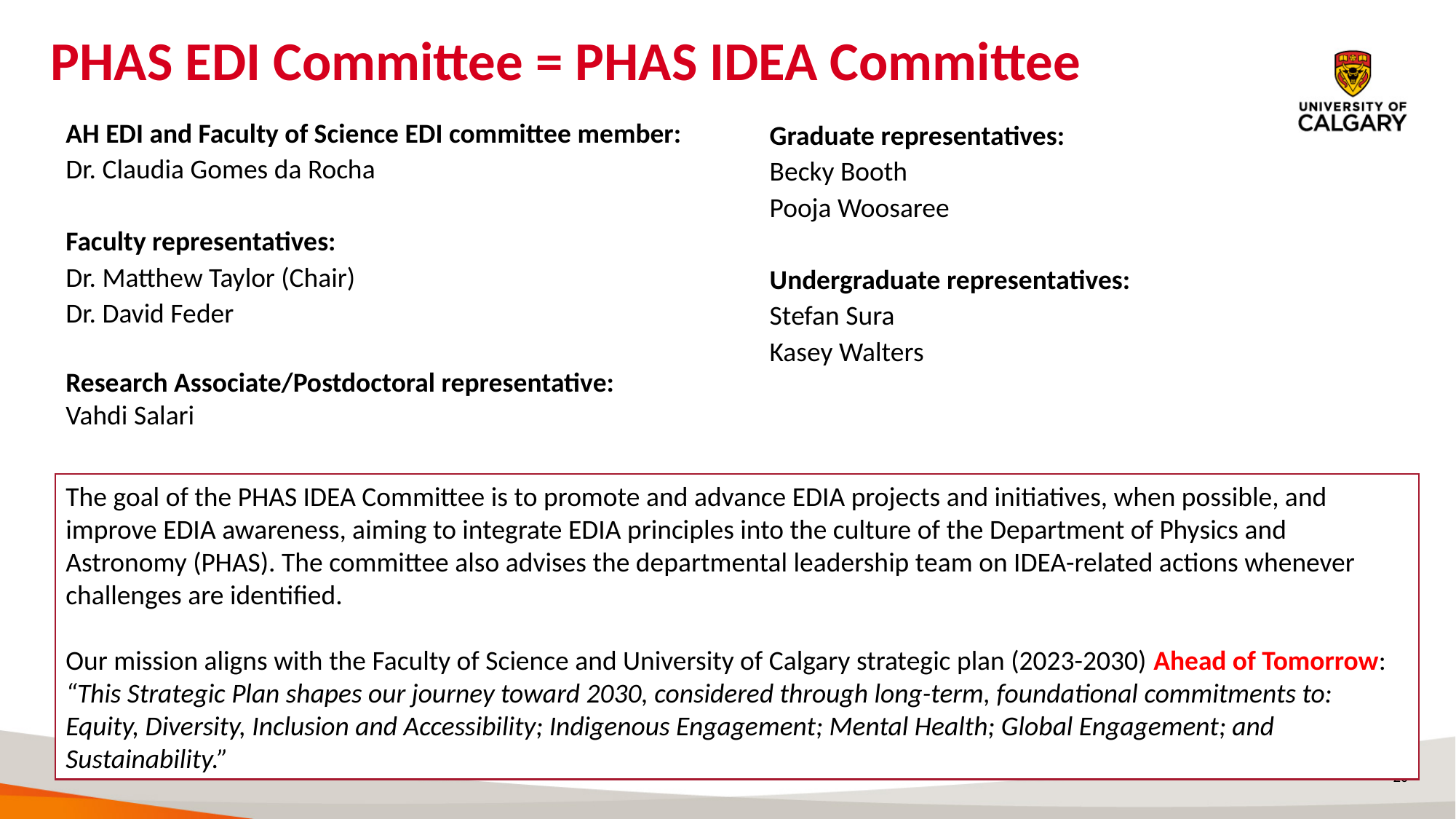

# PHAS EDI Committee = PHAS IDEA Committee
AH EDI and Faculty of Science EDI committee member:
Dr. Claudia Gomes da Rocha

Faculty representatives:
Dr. Matthew Taylor (Chair)
Dr. David Feder

Research Associate/Postdoctoral representative:
Vahdi Salari

Graduate representatives:
Becky Booth
Pooja Woosaree

Undergraduate representatives:
Stefan Sura
Kasey Walters
The goal of the PHAS IDEA Committee is to promote and advance EDIA projects and initiatives, when possible, and improve EDIA awareness, aiming to integrate EDIA principles into the culture of the Department of Physics and Astronomy (PHAS). The committee also advises the departmental leadership team on IDEA-related actions whenever challenges are identified.

Our mission aligns with the Faculty of Science and University of Calgary strategic plan (2023-2030) Ahead of Tomorrow: “This Strategic Plan shapes our journey toward 2030, considered through long-term, foundational commitments to: Equity, Diversity, Inclusion and Accessibility; Indigenous Engagement; Mental Health; Global Engagement; and Sustainability.”
20